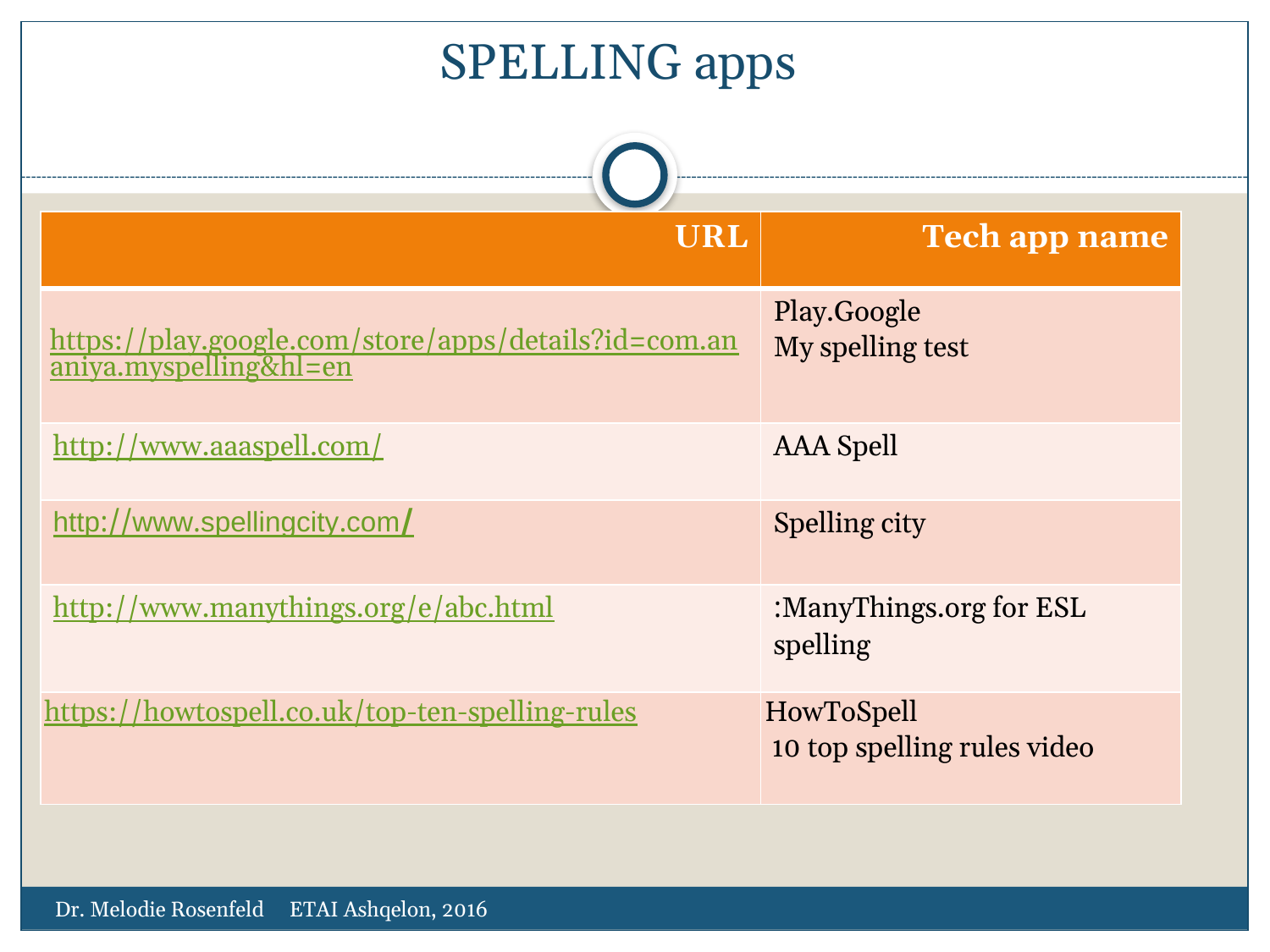

# SPELLING apps
| URL | Tech app name |
| --- | --- |
| https://play.google.com/store/apps/details?id=com.ananiya.myspelling&hl=en | Play.Google My spelling test |
| http://www.aaaspell.com/ | AAA Spell |
| http://www.spellingcity.com/ | Spelling city |
| http://www.manythings.org/e/abc.html | ManyThings.org for ESL: spelling |
| https://howtospell.co.uk/top-ten-spelling-rules | HowToSpell 10 top spelling rules video |
Dr. Melodie Rosenfeld     ETAI Ashqelon, 2016